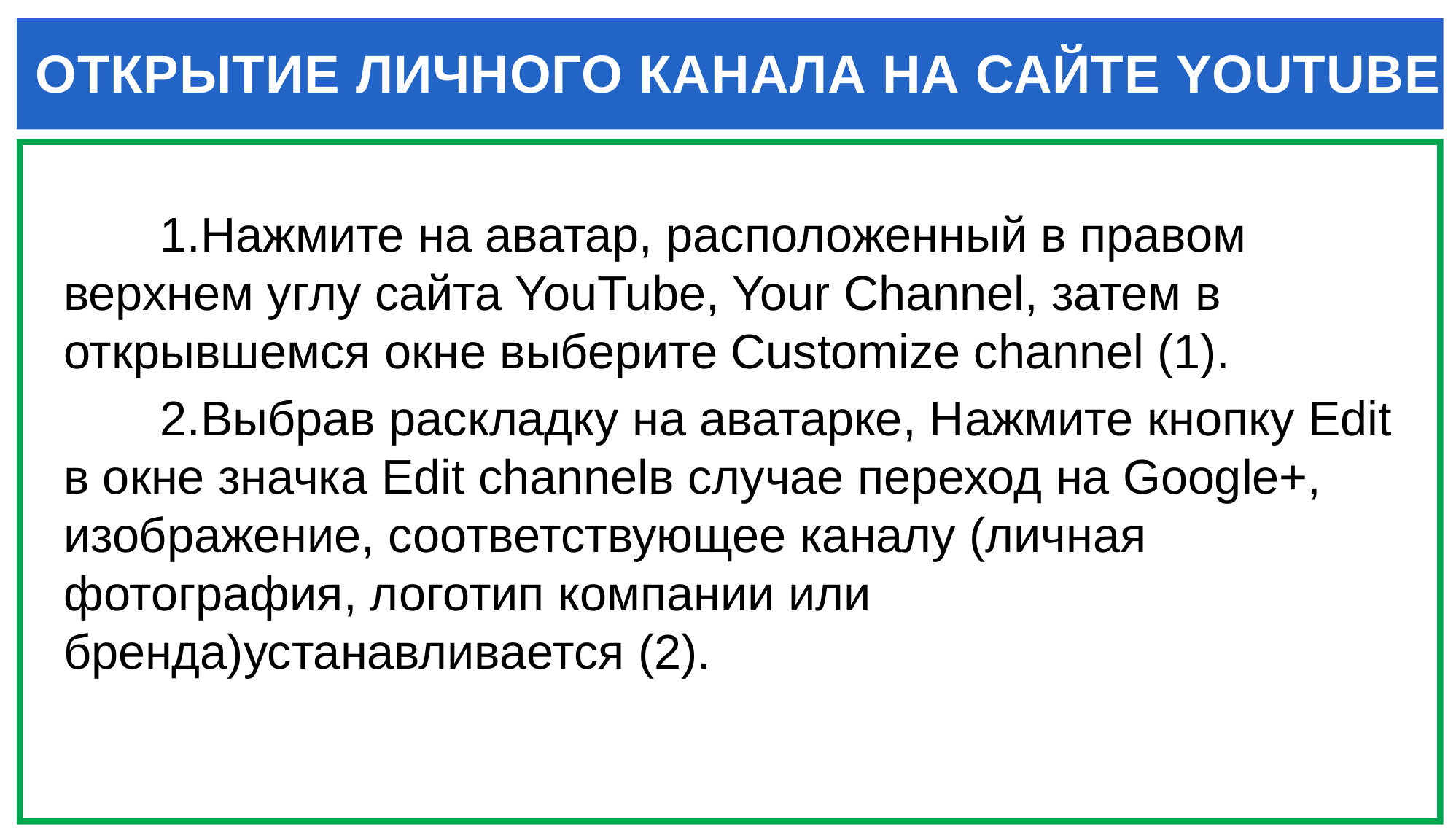

ОТКРЫТИЕ ЛИЧНОГО КАНАЛА НА САЙТЕ YOUTUBE
Нажмите на аватар, расположенный в правом верхнем углу сайта YouTube, Your Channel, затем в открывшемся окне выберите Customize channel (1).
Выбрав раскладку на аватарке, Нажмите кнопку Edit в окне значка Edit channelв случае переход на Google+, изображение, соответствующее каналу (личная фотография, логотип компании или бренда)устанавливается (2).